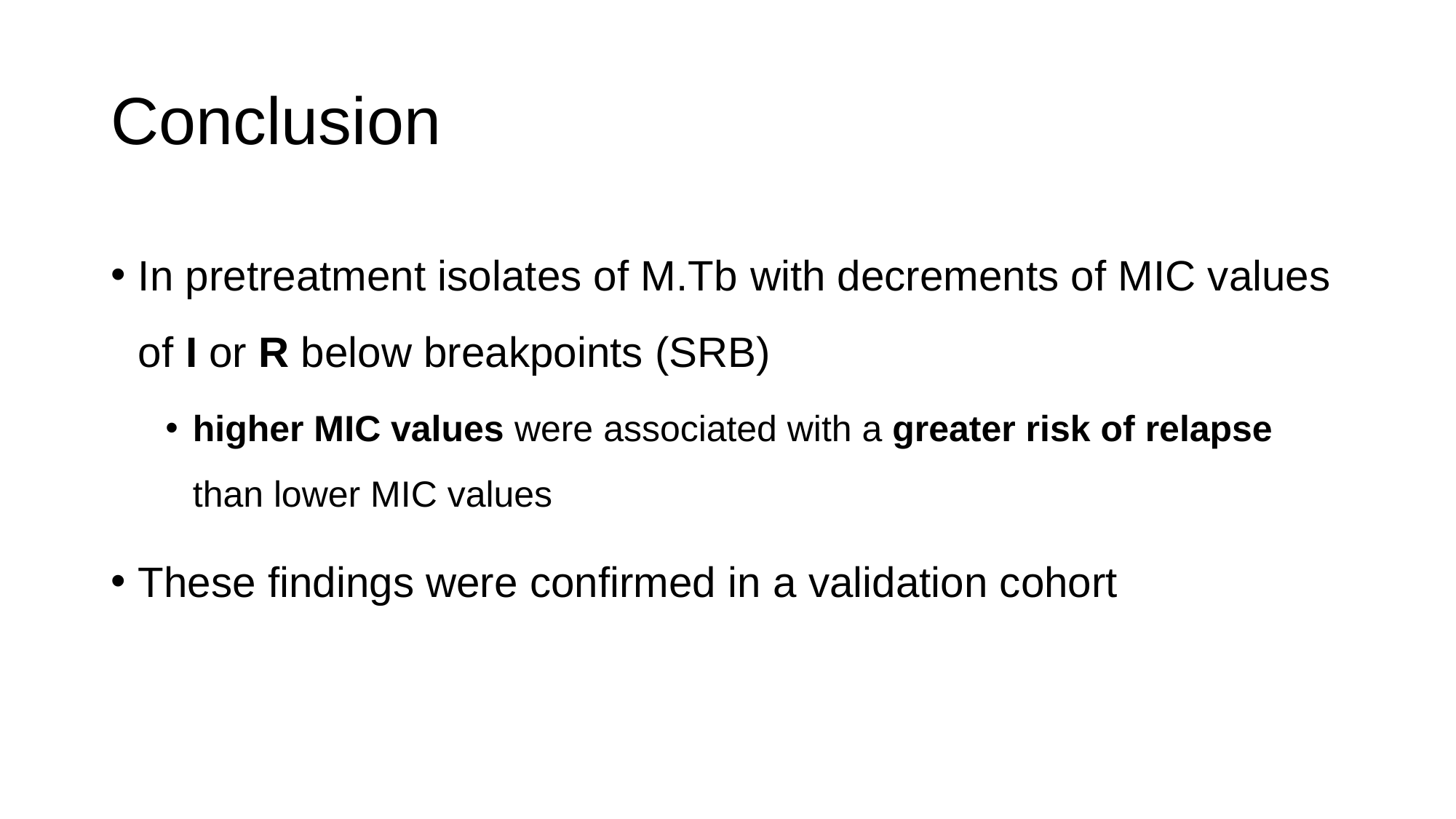

# Conclusion
In pretreatment isolates of M.Tb with decrements of MIC values of I or R below breakpoints (SRB)
higher MIC values were associated with a greater risk of relapse than lower MIC values
These findings were confirmed in a validation cohort